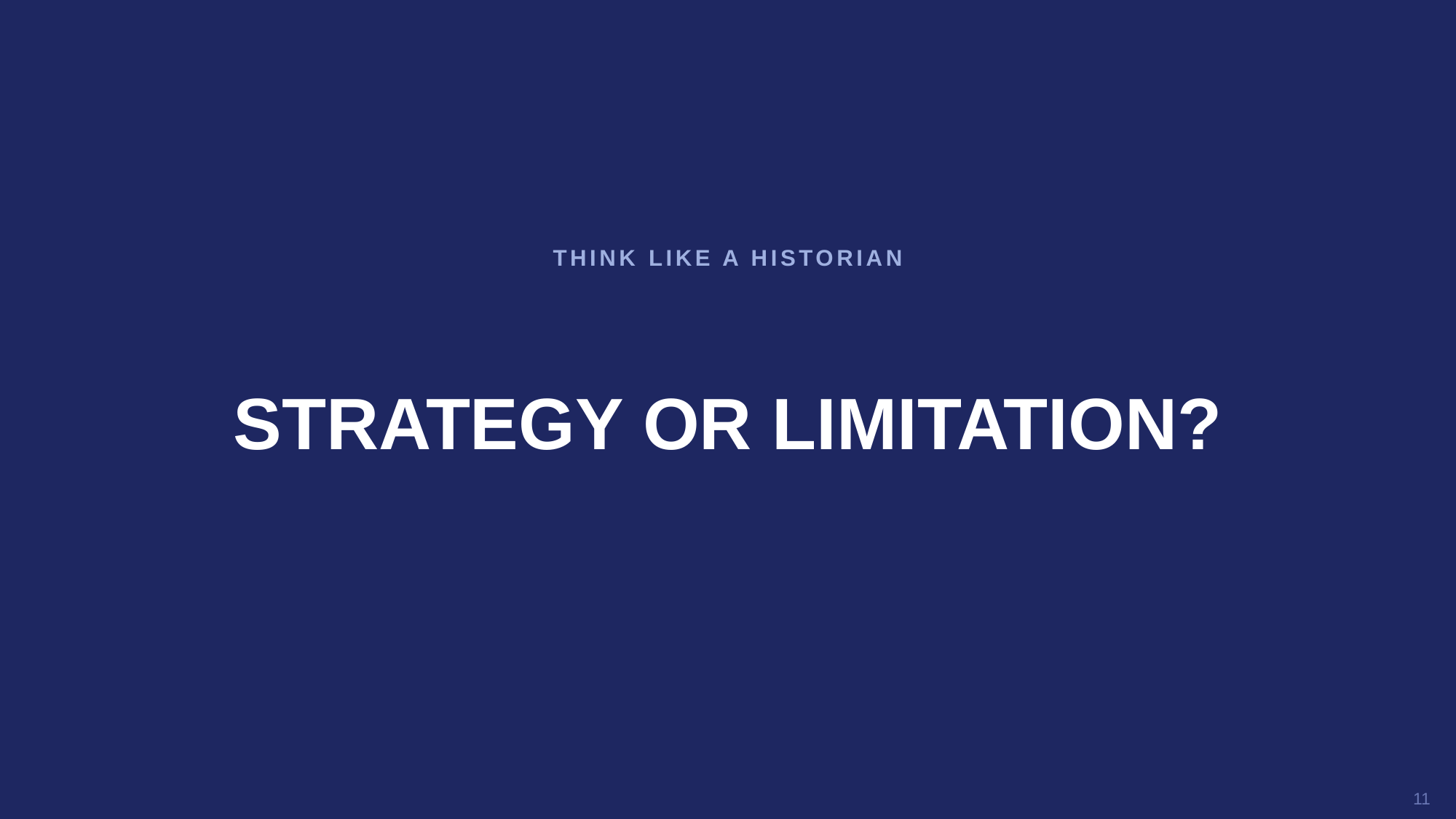

THINK LIKE A HISTORIAN
STRATEGY OR LIMITATION?
11